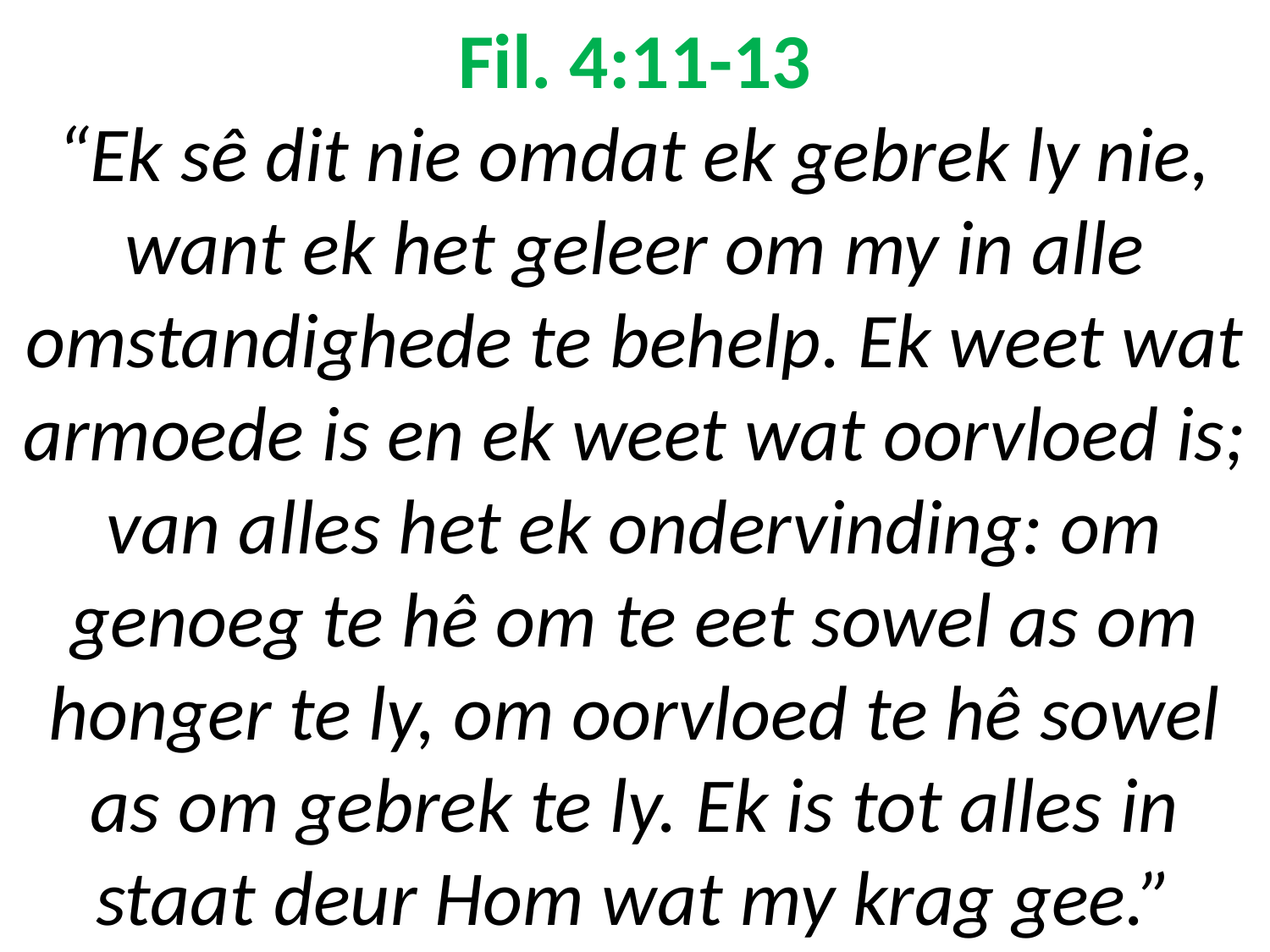

# Fil. 4:11-13 “Ek sê dit nie omdat ek gebrek ly nie, want ek het geleer om my in alle omstandighede te behelp. Ek weet wat armoede is en ek weet wat oorvloed is; van alles het ek ondervinding: om genoeg te hê om te eet sowel as om honger te ly, om oorvloed te hê sowel as om gebrek te ly. Ek is tot alles in staat deur Hom wat my krag gee.”